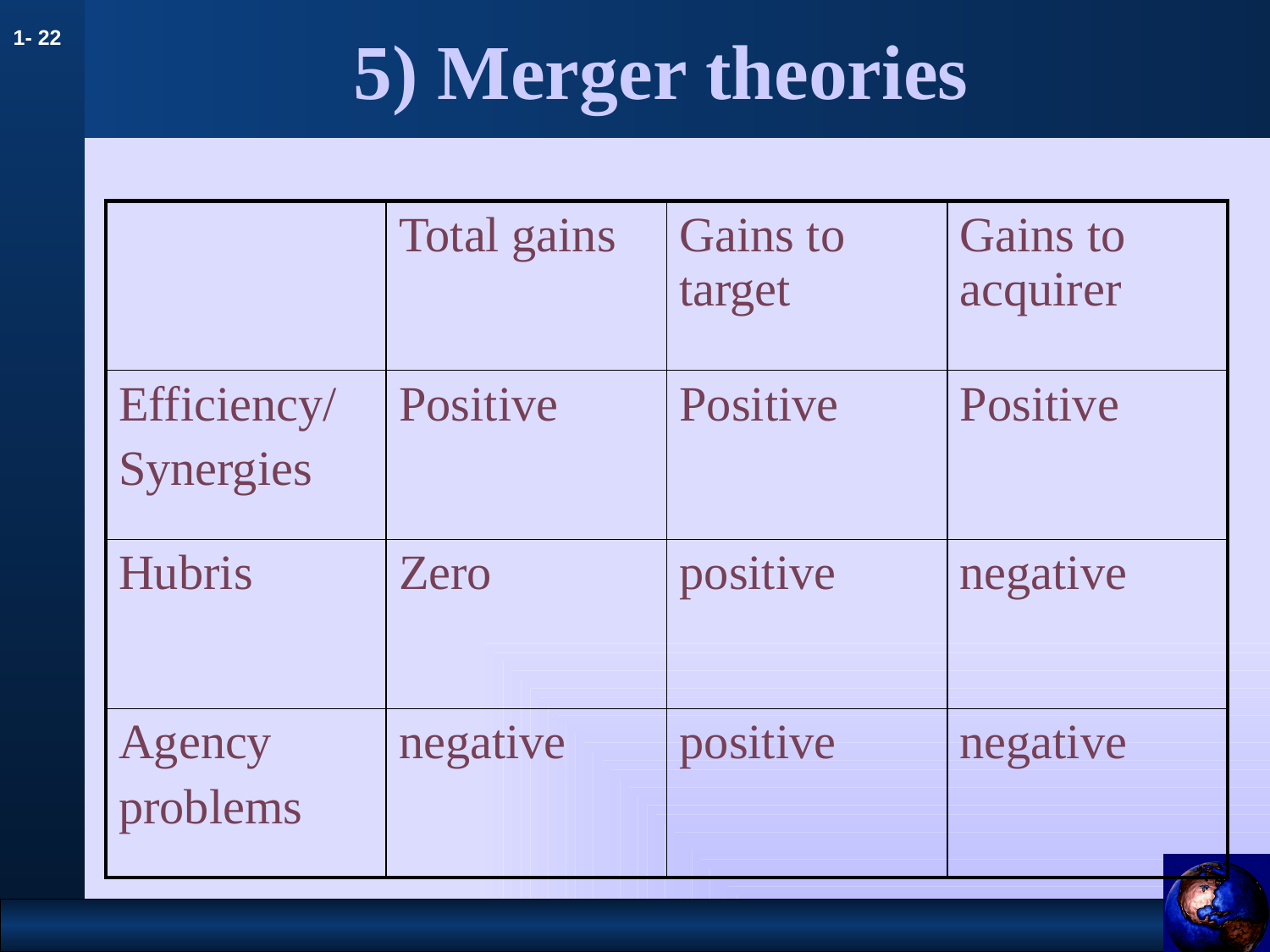

# 5) Merger theories
|  | Total gains | Gains to target | Gains to acquirer |
| --- | --- | --- | --- |
| Efficiency/ Synergies | Positive | Positive | Positive |
| Hubris | Zero | positive | negative |
| Agency problems | negative | positive | negative |